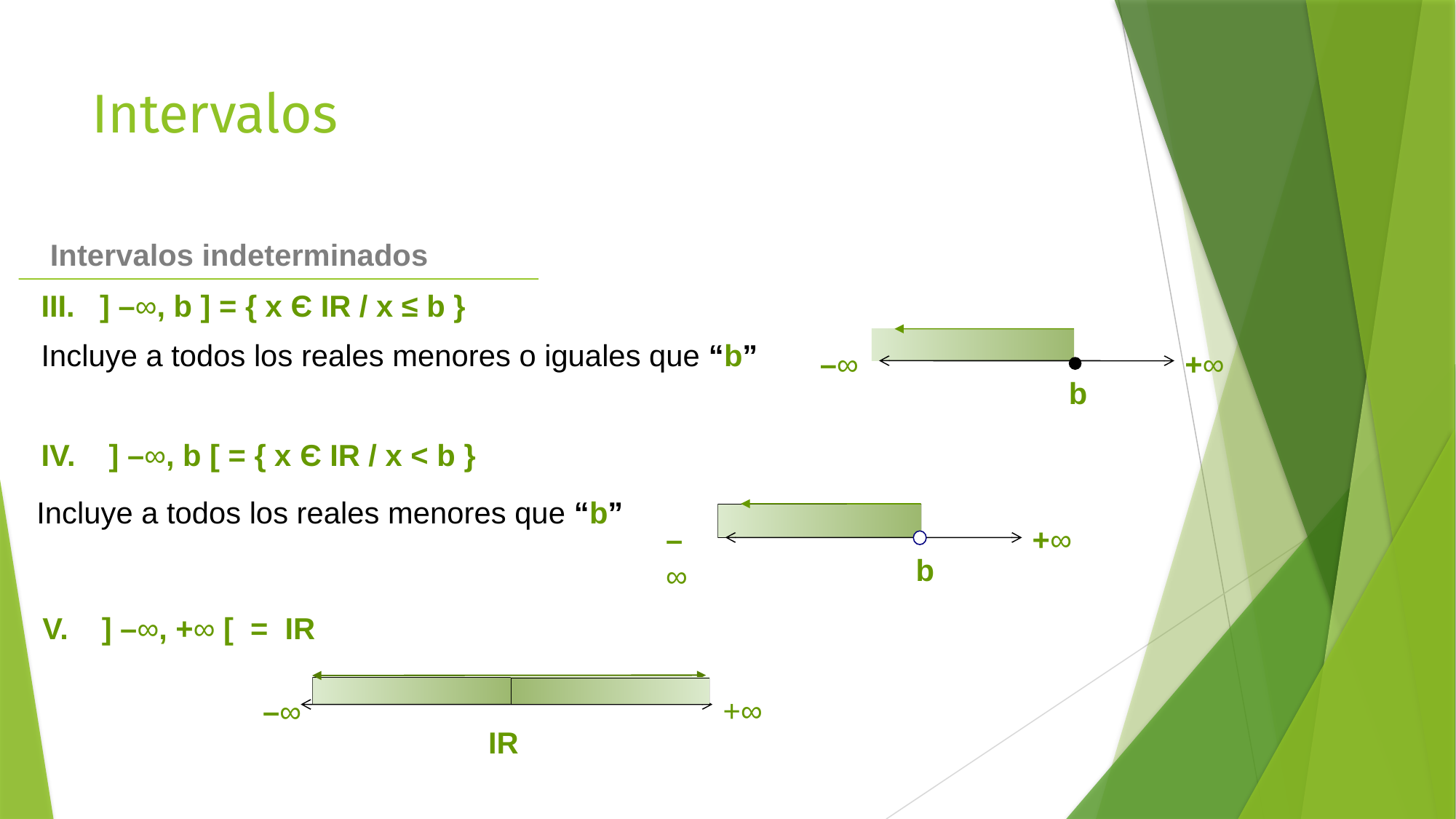

# Intervalos
  Intervalos indeterminados

III.   ] –∞, b ] = { x Є IR / x ≤ b }

–∞
+∞

b
Incluye a todos los reales menores o iguales que “b”
IV.    ] –∞, b [ = { x Є IR / x < b }
Incluye a todos los reales menores que “b”

– ∞
+∞

b
V.    ] –∞, +∞ [  =  IR

+∞
–∞

IR